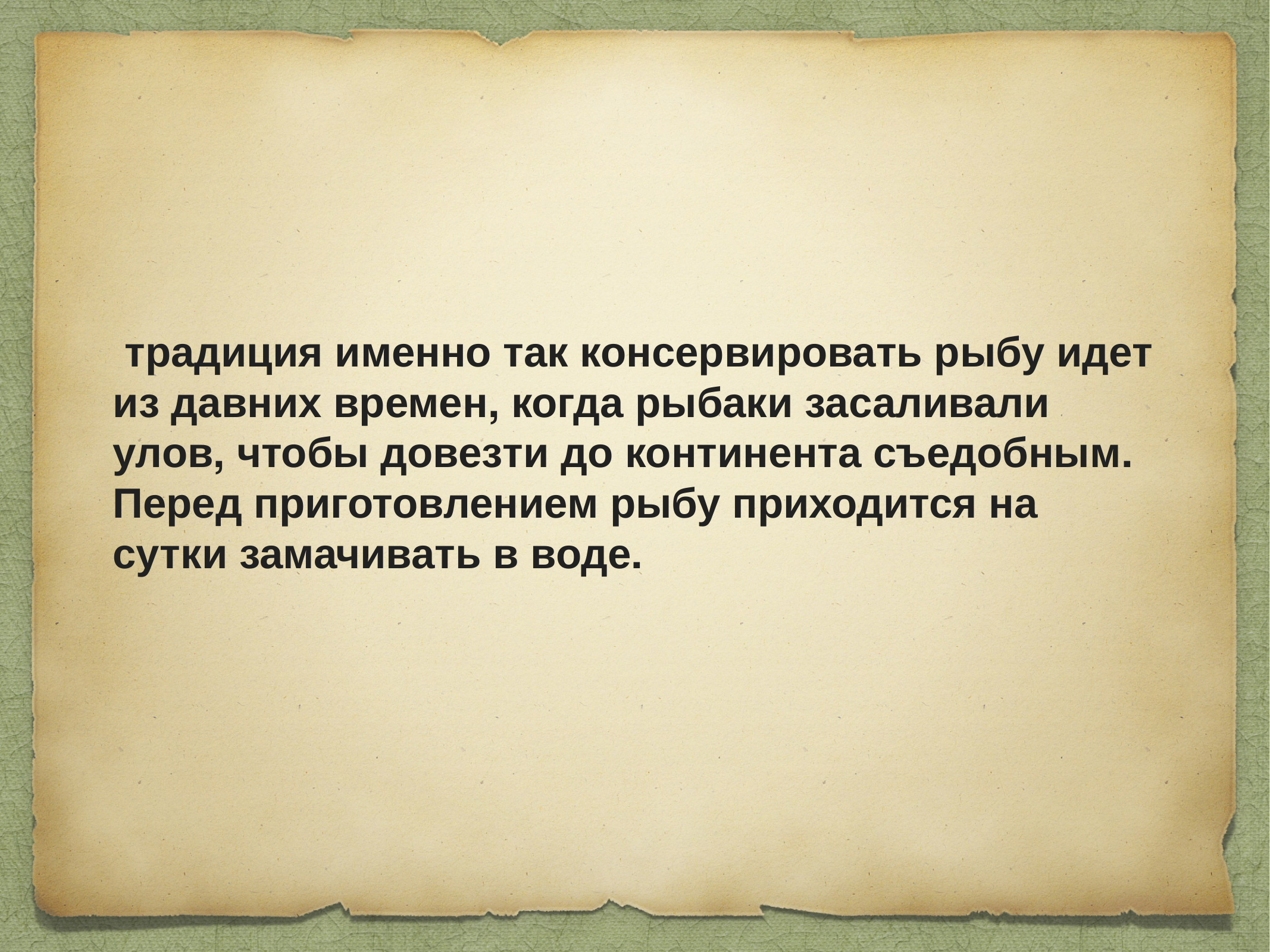

традиция именно так консервировать рыбу идет из давних времен, когда рыбаки засаливали улов, чтобы довезти до континента съедобным. Перед приготовлением рыбу приходится на сутки замачивать в воде.